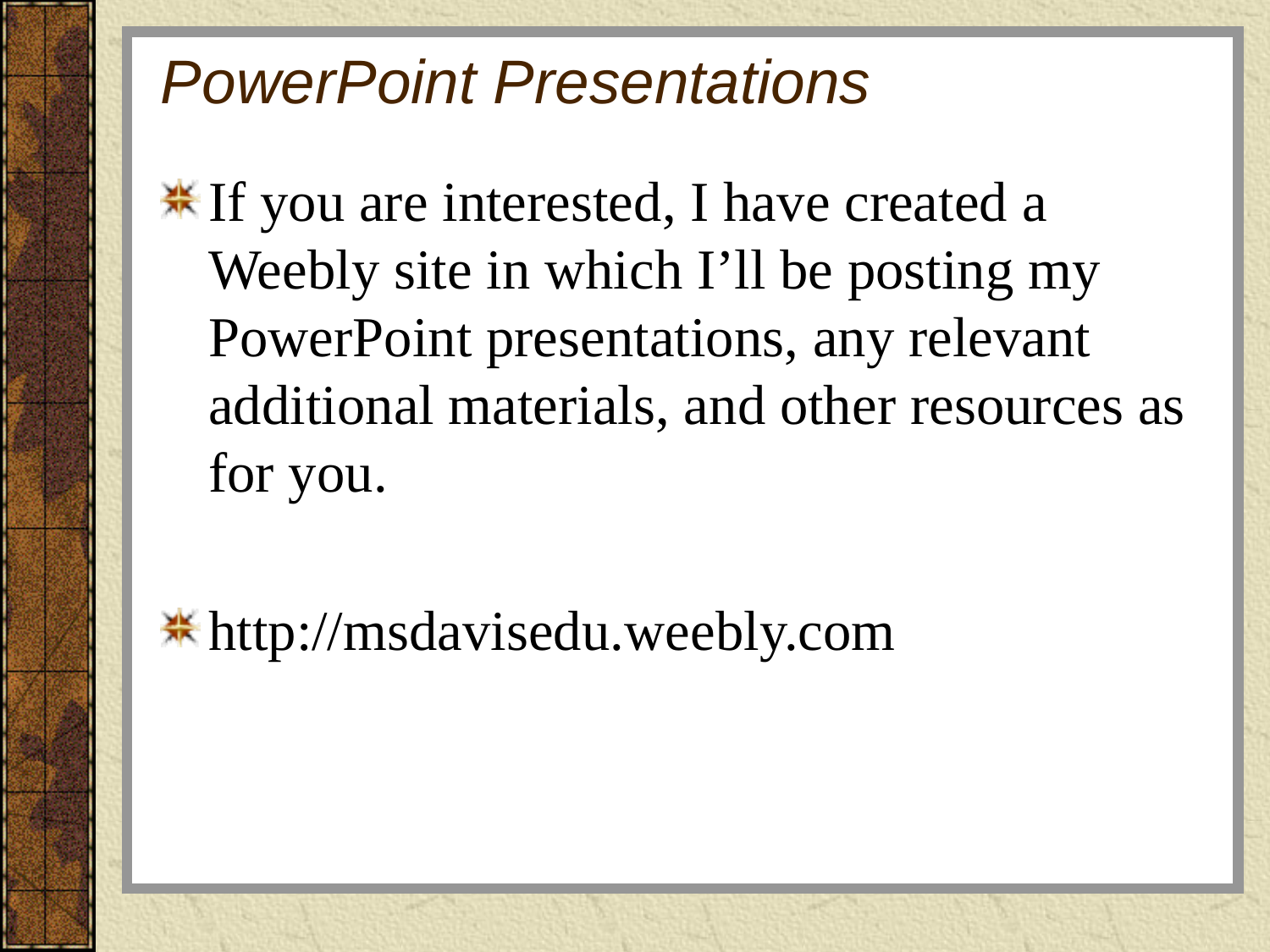

# PowerPoint Presentations
If you are interested, I have created a Weebly site in which I’ll be posting my PowerPoint presentations, any relevant additional materials, and other resources as for you.

http://msdavisedu.weebly.com